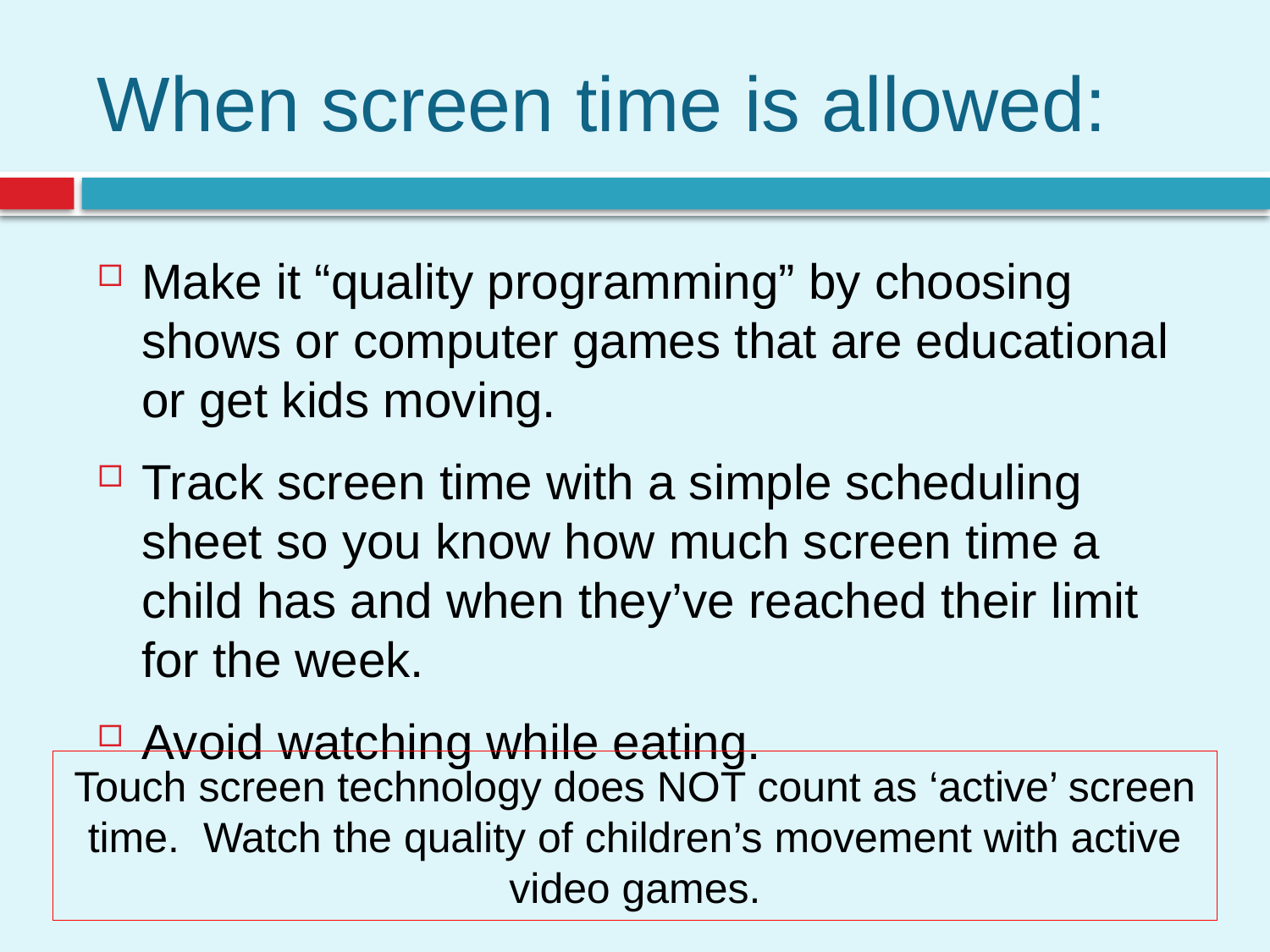

# When screen time is allowed:
Make it “quality programming” by choosing shows or computer games that are educational or get kids moving.
Track screen time with a simple scheduling sheet so you know how much screen time a child has and when they’ve reached their limit for the week.
Avoid watching while eating.

Touch screen technology does NOT count as ‘active’ screen time.  Watch the quality of children’s movement with active video games.